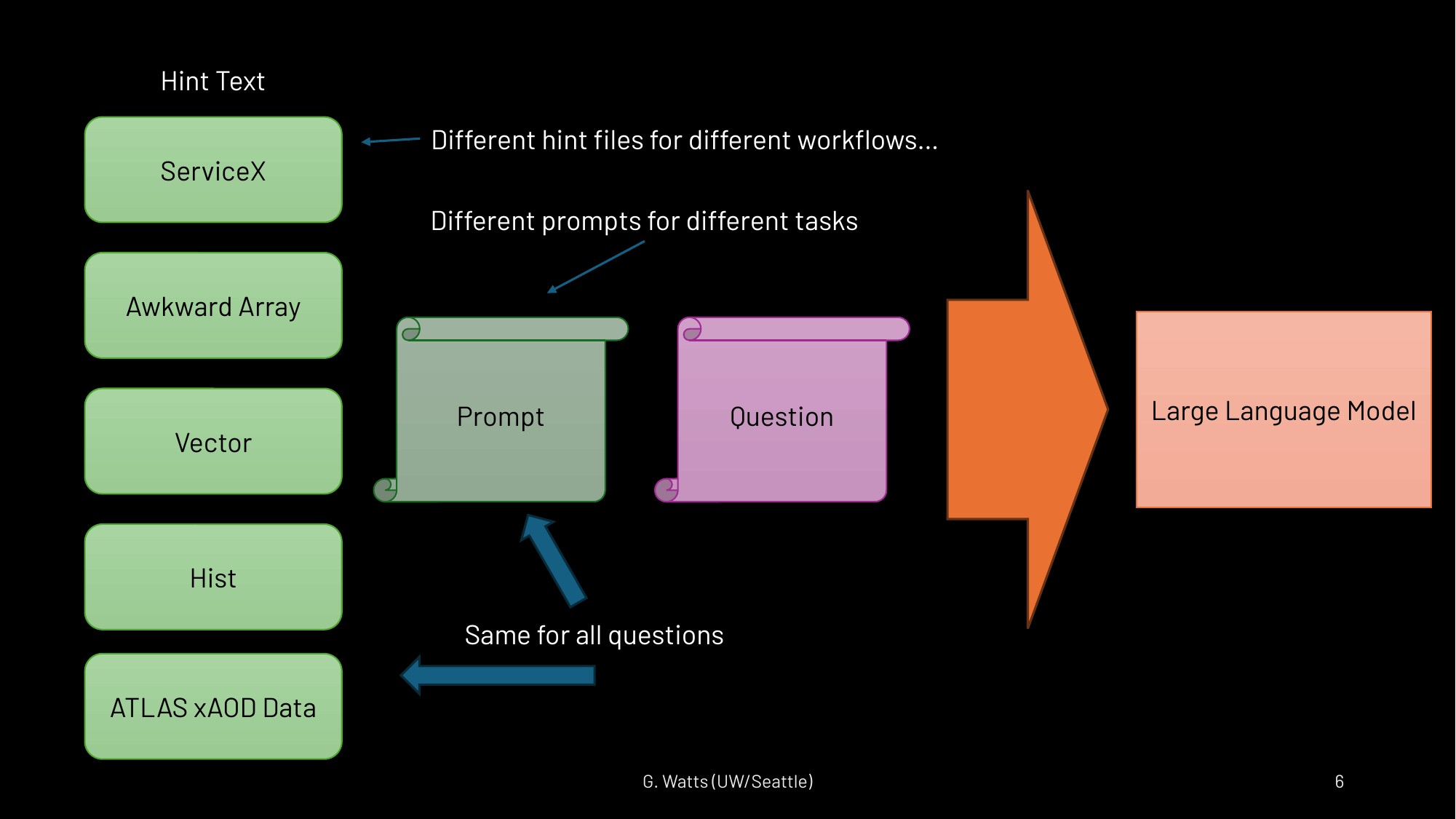

Hint Text
Different hint files for different workflows…
ServiceX

Different prompts for different tasks
Awkward Array
Large Language Model
Prompt
Question
Vector

Hist

Same for all questions
ATLAS xAOD Data
G. Watts (UW/Seattle)
6